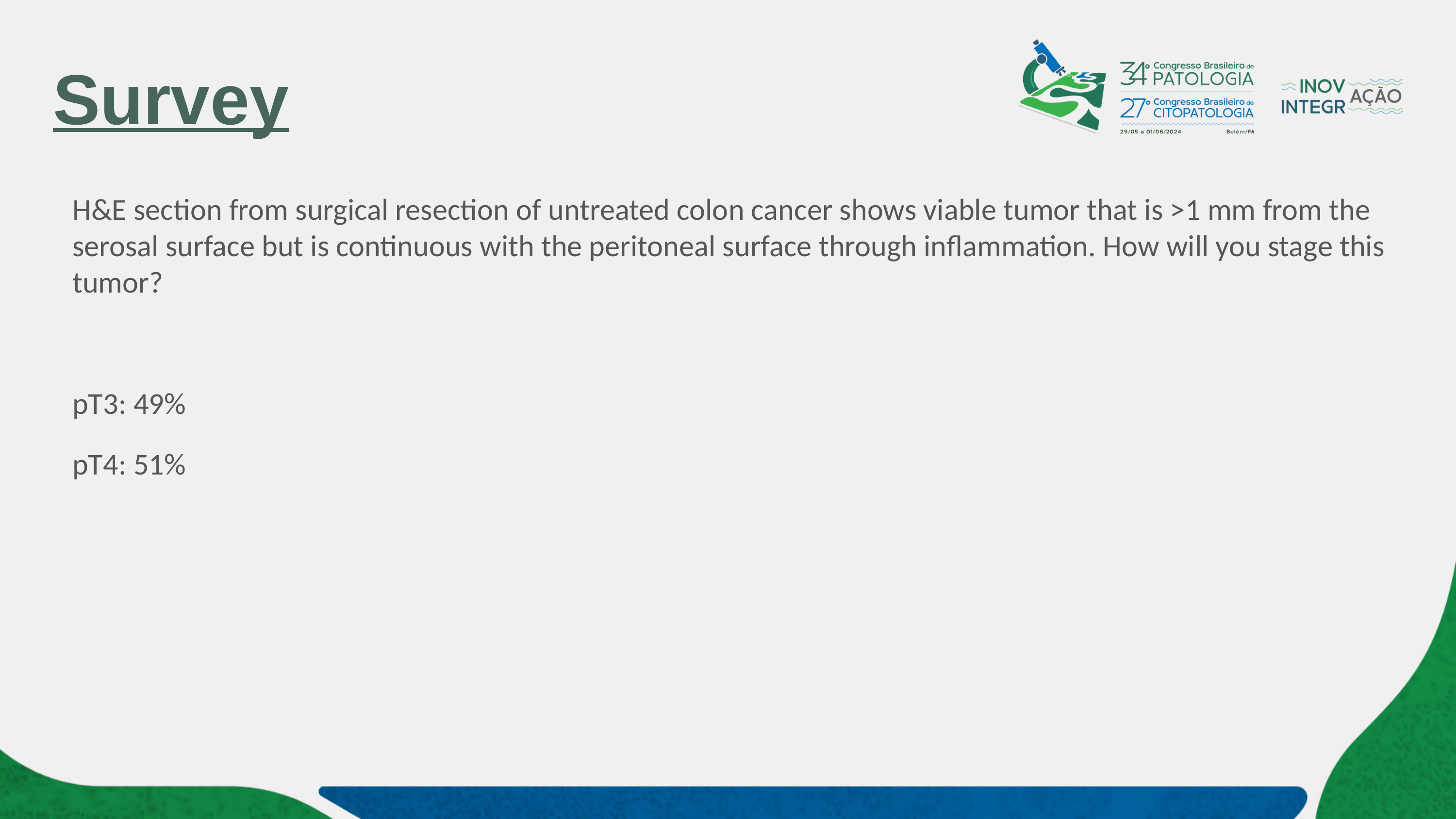

# Survey
H&E section from surgical resection of untreated colon cancer shows viable tumor that is >1 mm from the serosal surface but is continuous with the peritoneal surface through inflammation. How will you stage this tumor?

pT3: 49%
pT4: 51%